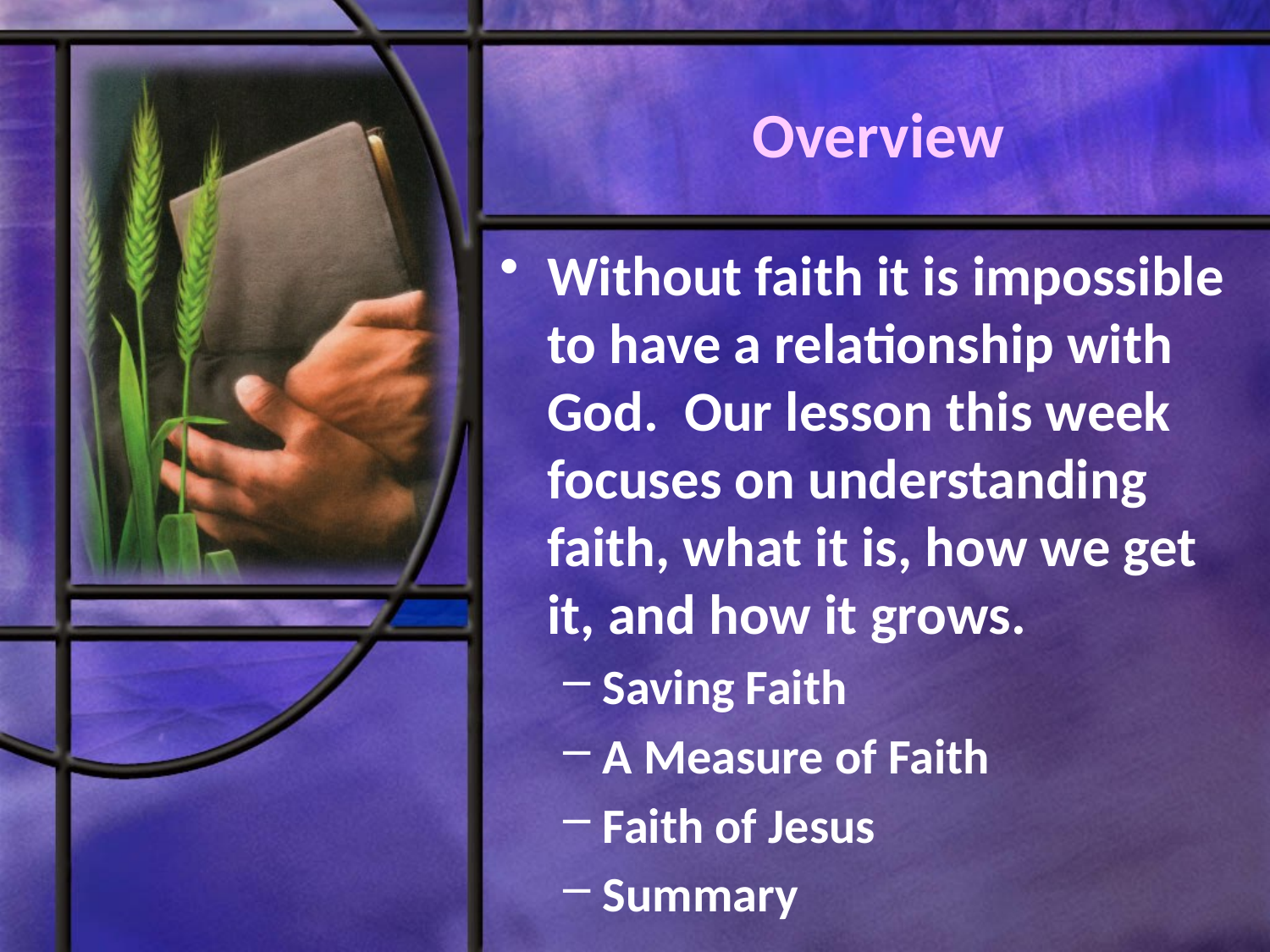

# Overview
Without faith it is impossible to have a relationship with God.  Our lesson this week focuses on understanding faith, what it is, how we get it, and how it grows.
Saving Faith
A Measure of Faith
Faith of Jesus
Summary